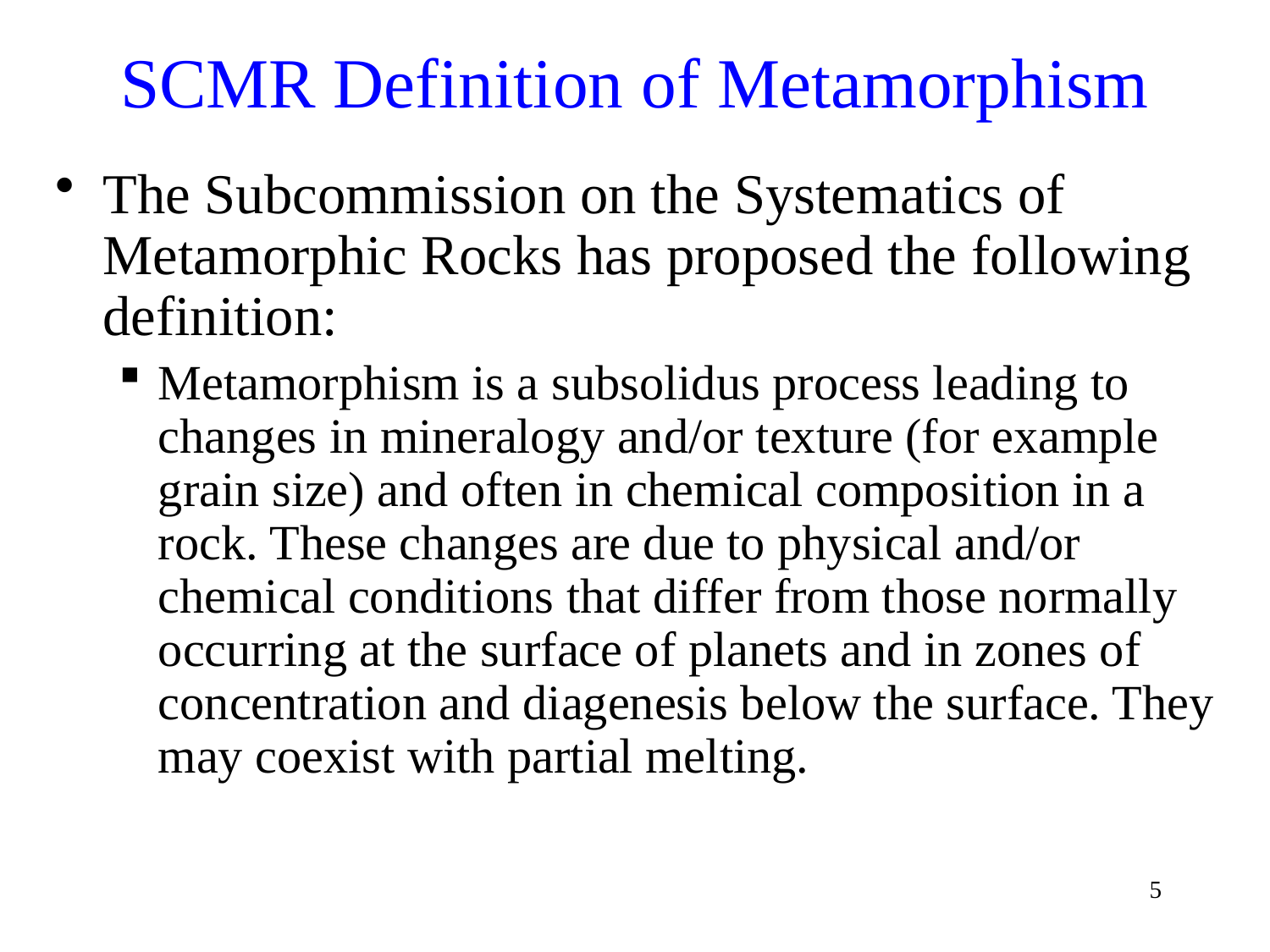

# SCMR Definition of Metamorphism
The Subcommission on the Systematics of Metamorphic Rocks has proposed the following definition:
Metamorphism is a subsolidus process leading to changes in mineralogy and/or texture (for example grain size) and often in chemical composition in a rock. These changes are due to physical and/or chemical conditions that differ from those normally occurring at the surface of planets and in zones of concentration and diagenesis below the surface. They may coexist with partial melting.
5